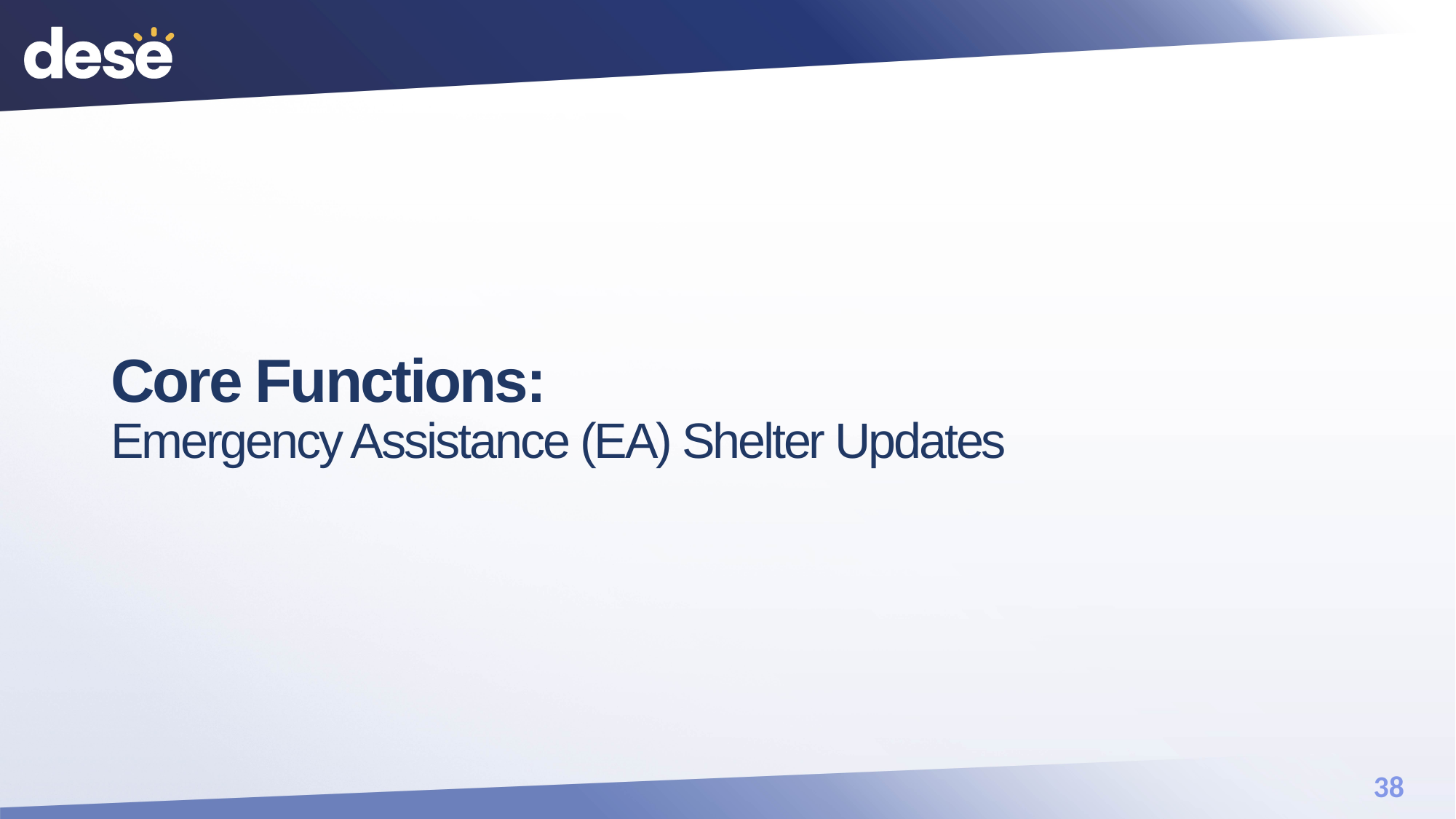

# Core Functions: Emergency Assistance (EA) Shelter Updates